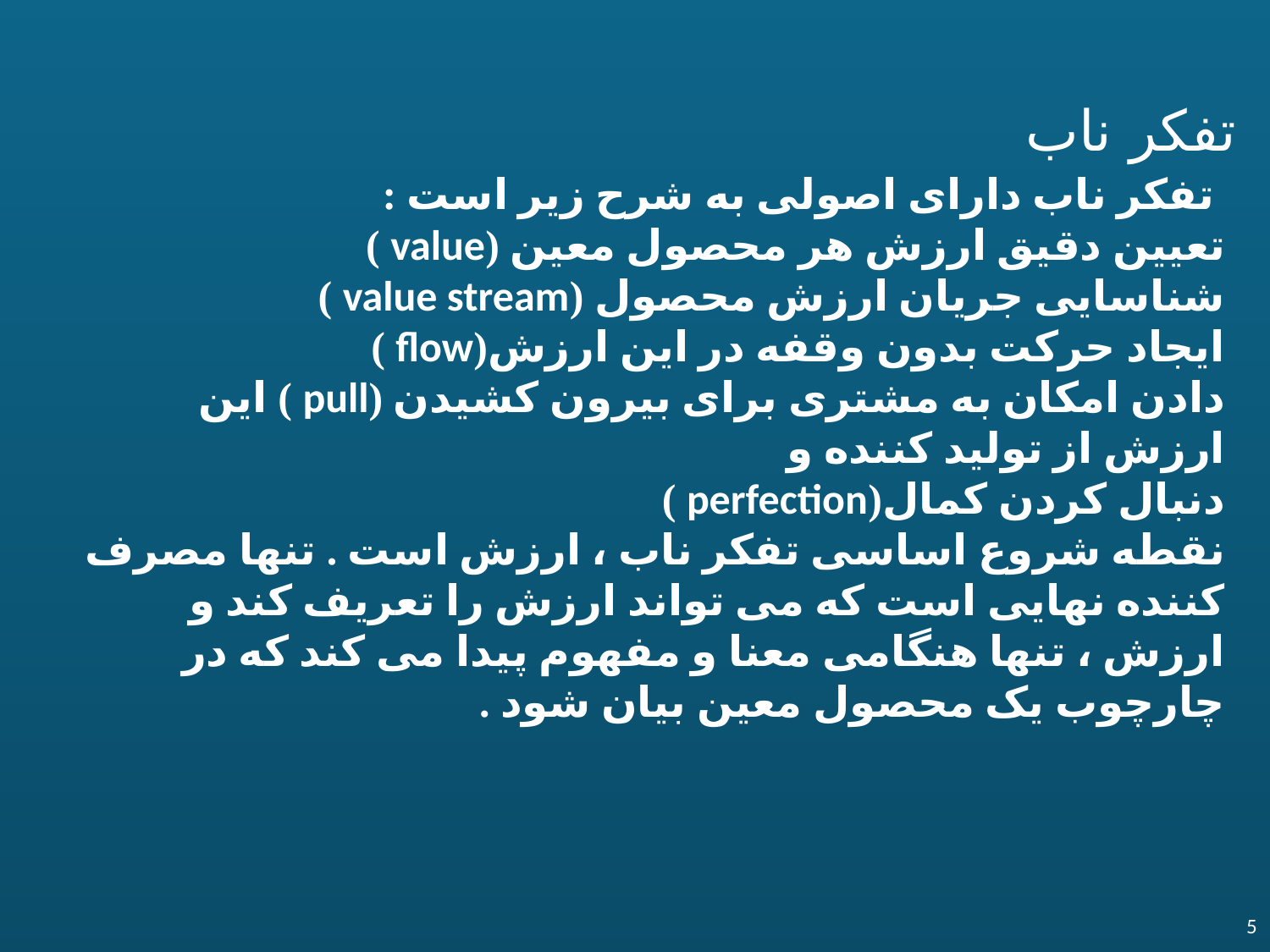

# تفکر ناب دارای اصولی به شرح زیر است : تعیین دقیق ارزش هر محصول معین (value ) شناسایی جریان ارزش محصول (value stream ) ایجاد حرکت بدون وقفه در این ارزش(flow ) دادن امکان به مشتری برای بیرون کشیدن (pull ) این ارزش از تولید کننده و دنبال کردن کمال(perfection ) نقطه شروع اساسی تفکر ناب ، ارزش است . تنها مصرف کننده نهایی است که می تواند ارزش را تعریف کند و ارزش ، تنها هنگامی معنا و مفهوم پیدا می کند که در چارچوب یک محصول معین بیان شود .
تفکر ناب
5